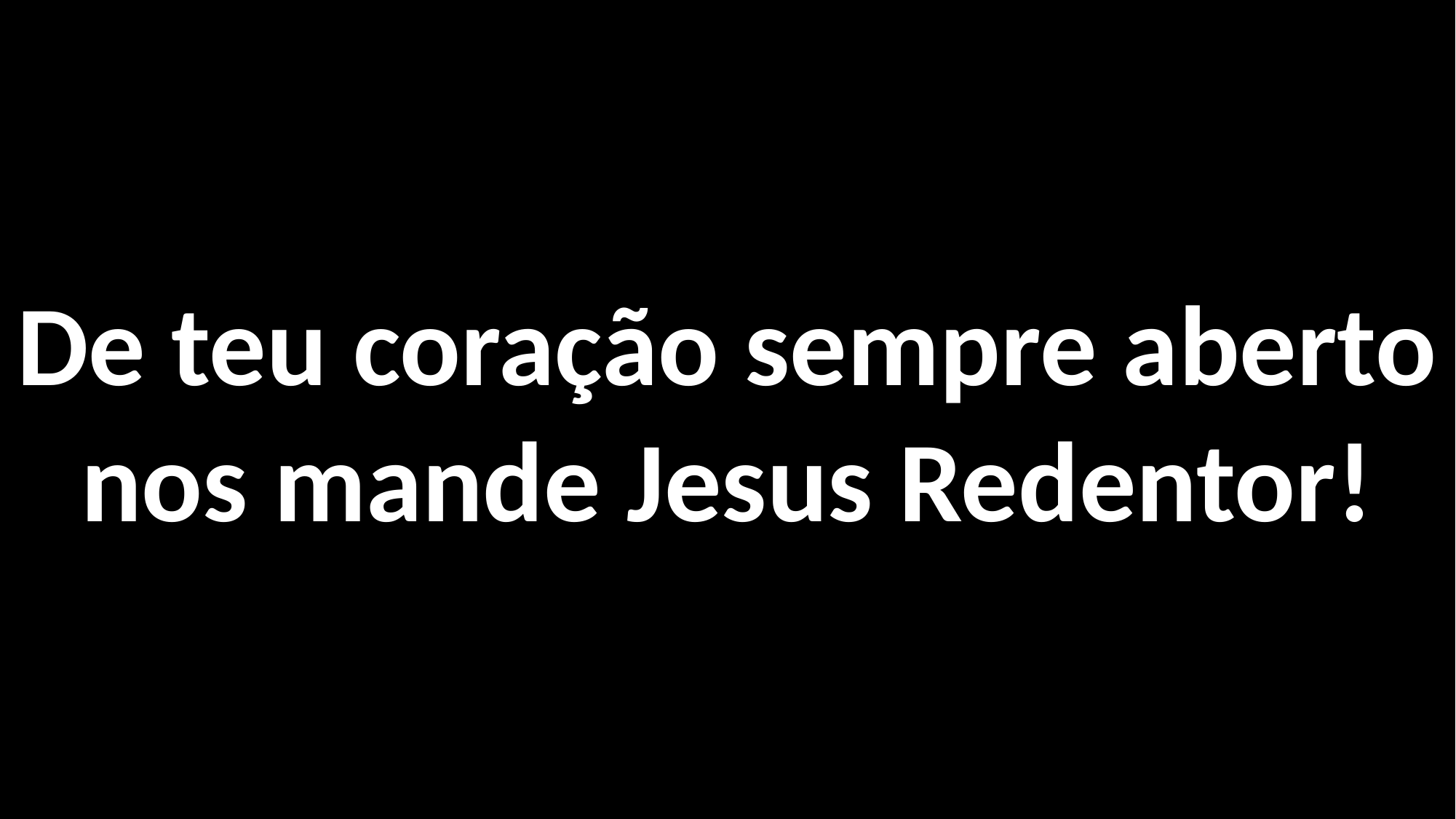

De teu coração sempre aberto nos mande Jesus Redentor!